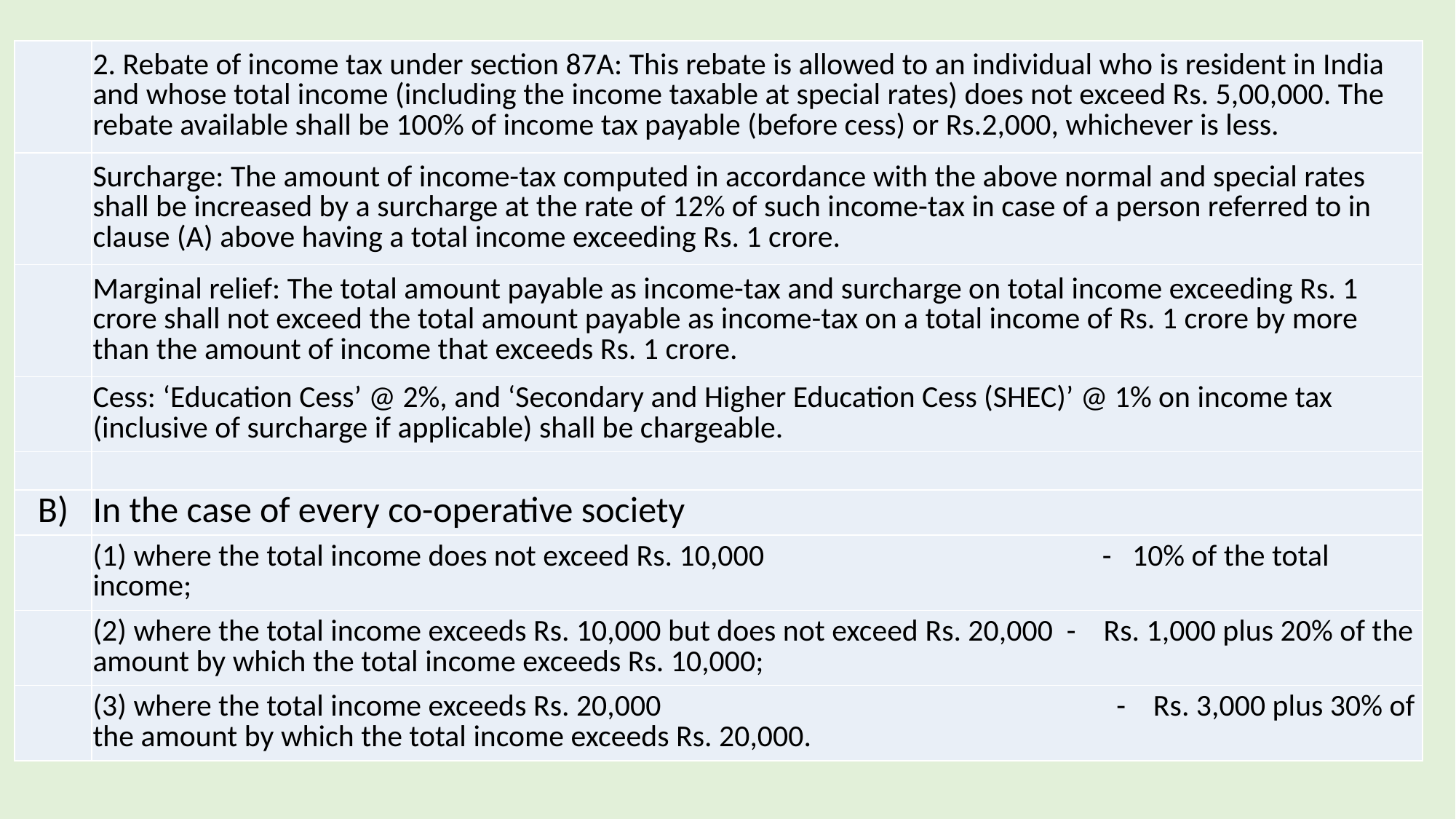

|  | 2. Rebate of income tax under section 87A: This rebate is allowed to an individual who is resident in India and whose total income (including the income taxable at special rates) does not exceed Rs. 5,00,000. The rebate available shall be 100% of income tax payable (before cess) or Rs.2,000, whichever is less. |
| --- | --- |
|  | Surcharge: The amount of income-tax computed in accordance with the above normal and special rates shall be increased by a surcharge at the rate of 12% of such income-tax in case of a person referred to in clause (A) above having a total income exceeding Rs. 1 crore. |
|  | Marginal relief: The total amount payable as income-tax and surcharge on total income exceeding Rs. 1 crore shall not exceed the total amount payable as income-tax on a total income of Rs. 1 crore by more than the amount of income that exceeds Rs. 1 crore. |
|  | Cess: ‘Education Cess’ @ 2%, and ‘Secondary and Higher Education Cess (SHEC)’ @ 1% on income tax (inclusive of surcharge if applicable) shall be chargeable. |
|  |  |
| B) | In the case of every co-operative society |
|  | (1) where the total income does not exceed Rs. 10,000 - 10% of the total income; |
|  | (2) where the total income exceeds Rs. 10,000 but does not exceed Rs. 20,000 - Rs. 1,000 plus 20% of the amount by which the total income exceeds Rs. 10,000; |
|  | (3) where the total income exceeds Rs. 20,000 - Rs. 3,000 plus 30% of the amount by which the total income exceeds Rs. 20,000. |